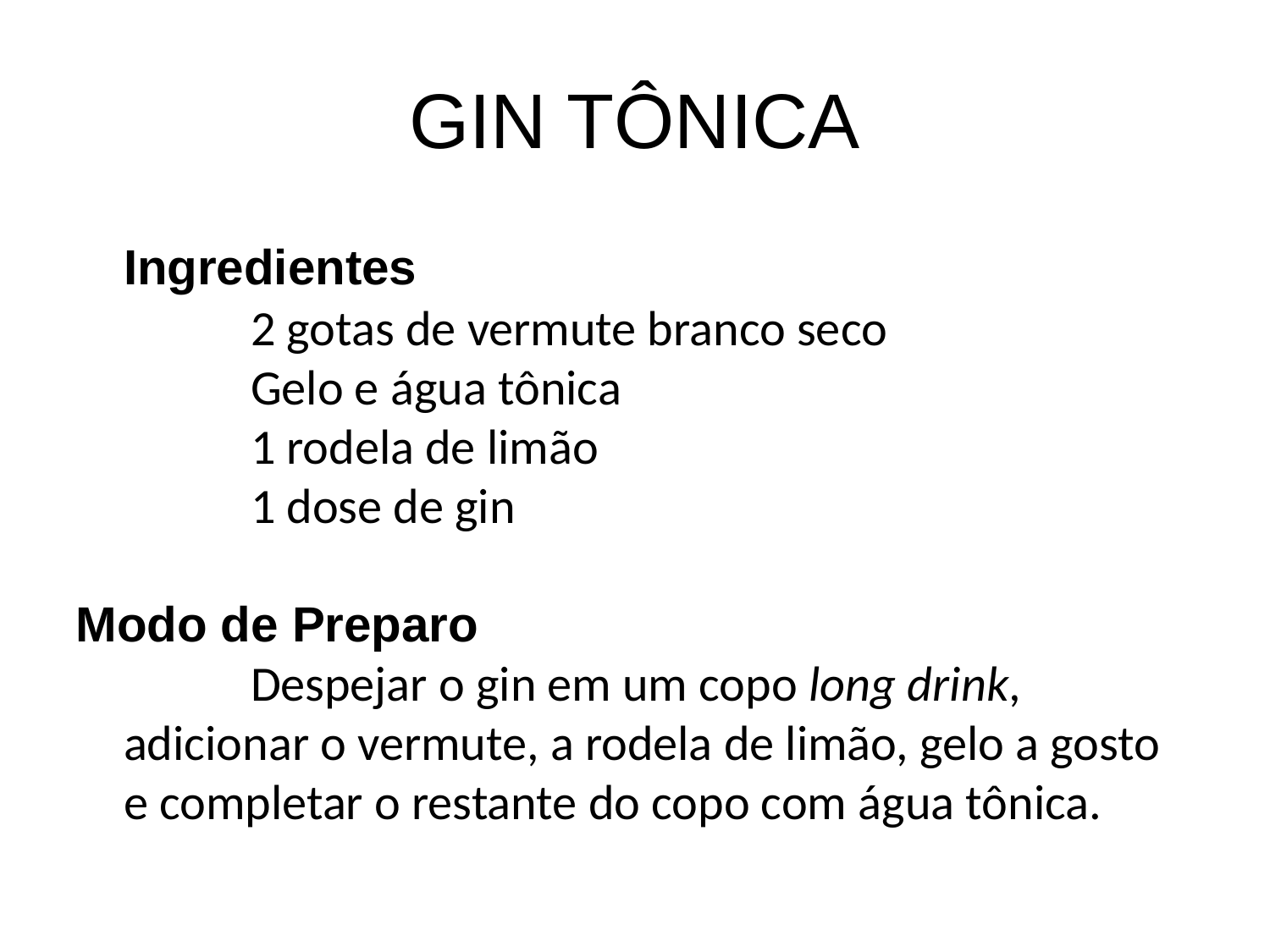

GIN TÔNICA
	Ingredientes
		2 gotas de vermute branco seco
		Gelo e água tônica
		1 rodela de limão
		1 dose de gin

Modo de Preparo
		Despejar o gin em um copo long drink, adicionar o vermute, a rodela de limão, gelo a gosto e completar o restante do copo com água tônica.